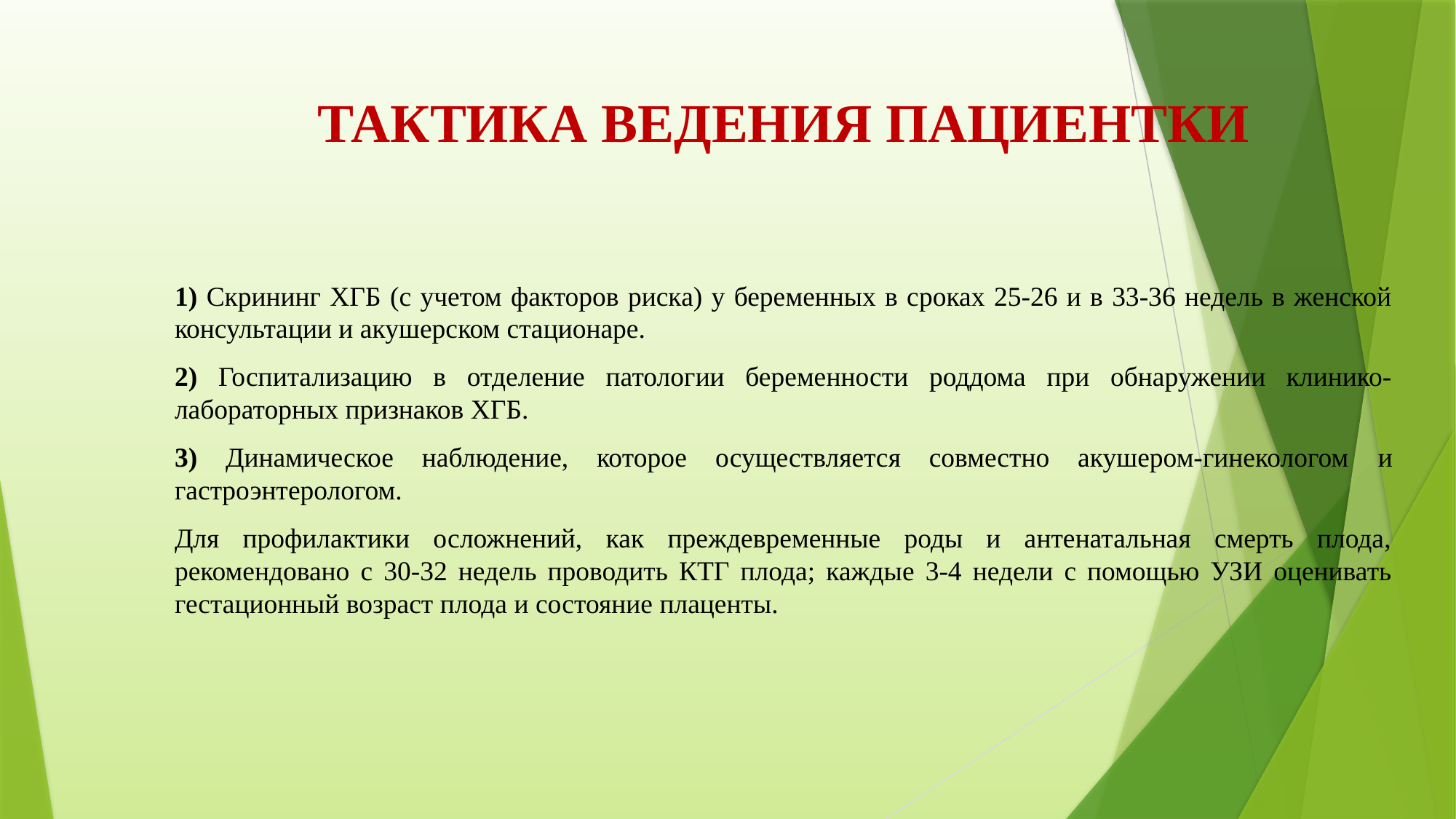

# ТАКТИКА ВЕДЕНИЯ ПАЦИЕНТКИ
1) Скрининг ХГБ (с учетом факторов риска) у беременных в сроках 25-26 и в 33-36 недель в женской консультации и акушерском стационаре.
2) Госпитализацию в отделение патологии беременности роддома при обнаружении клинико-лабораторных признаков ХГБ.
3) Динамическое наблюдение, которое осуществляется совместно акушером-гинекологом и гастроэнтерологом.
Для профилактики осложнений, как преждевременные роды и антенатальная смерть плода, рекомендовано с 30-32 недель проводить КТГ плода; каждые 3-4 недели с помощью УЗИ оценивать гестационный возраст плода и состояние плаценты.